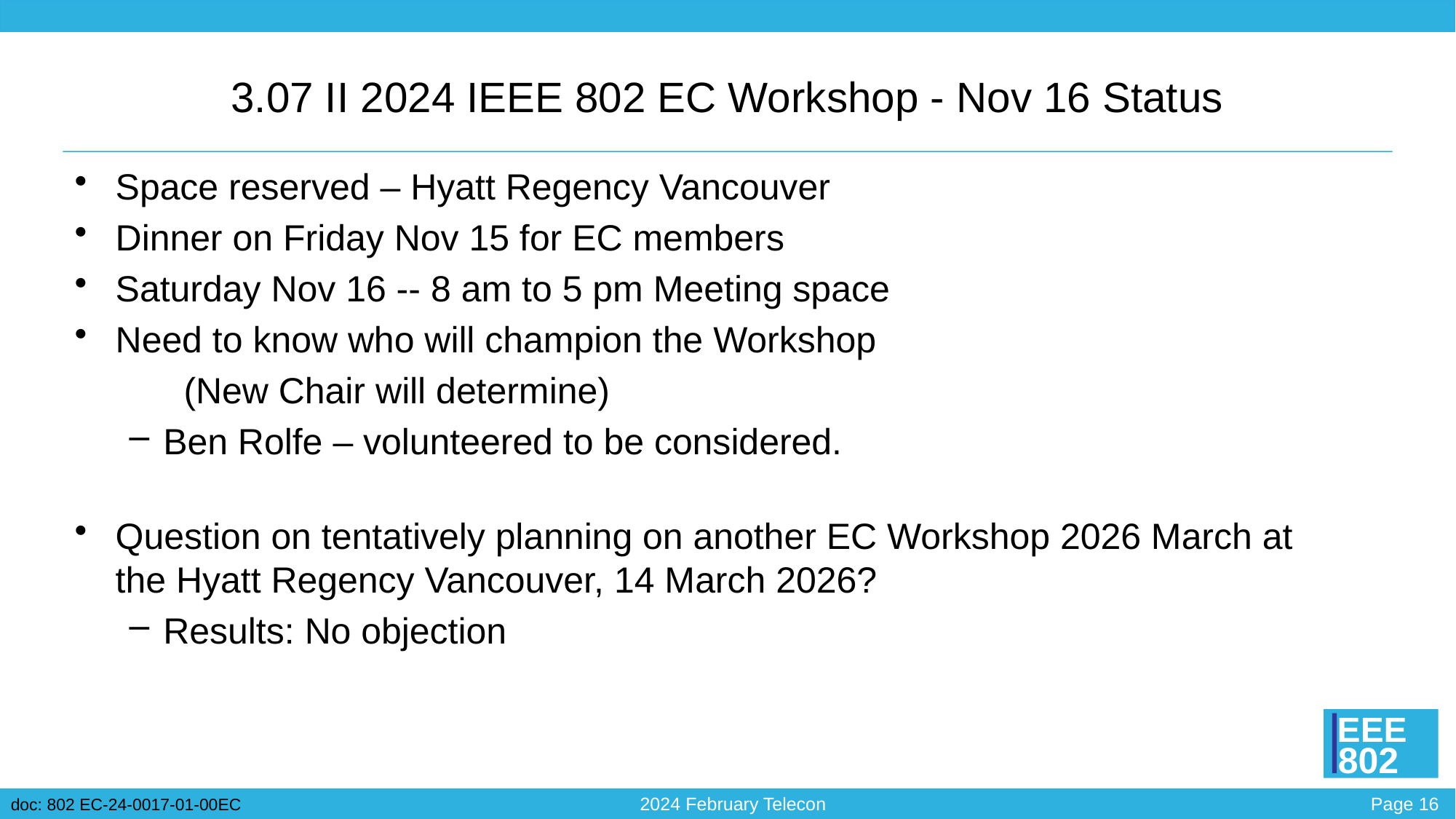

# 3.07 II 2024 IEEE 802 EC Workshop - Nov 16 Status
Space reserved – Hyatt Regency Vancouver
Dinner on Friday Nov 15 for EC members
Saturday Nov 16 -- 8 am to 5 pm Meeting space
Need to know who will champion the Workshop
	(New Chair will determine)
Ben Rolfe – volunteered to be considered.
Question on tentatively planning on another EC Workshop 2026 March at the Hyatt Regency Vancouver, 14 March 2026?
Results: No objection